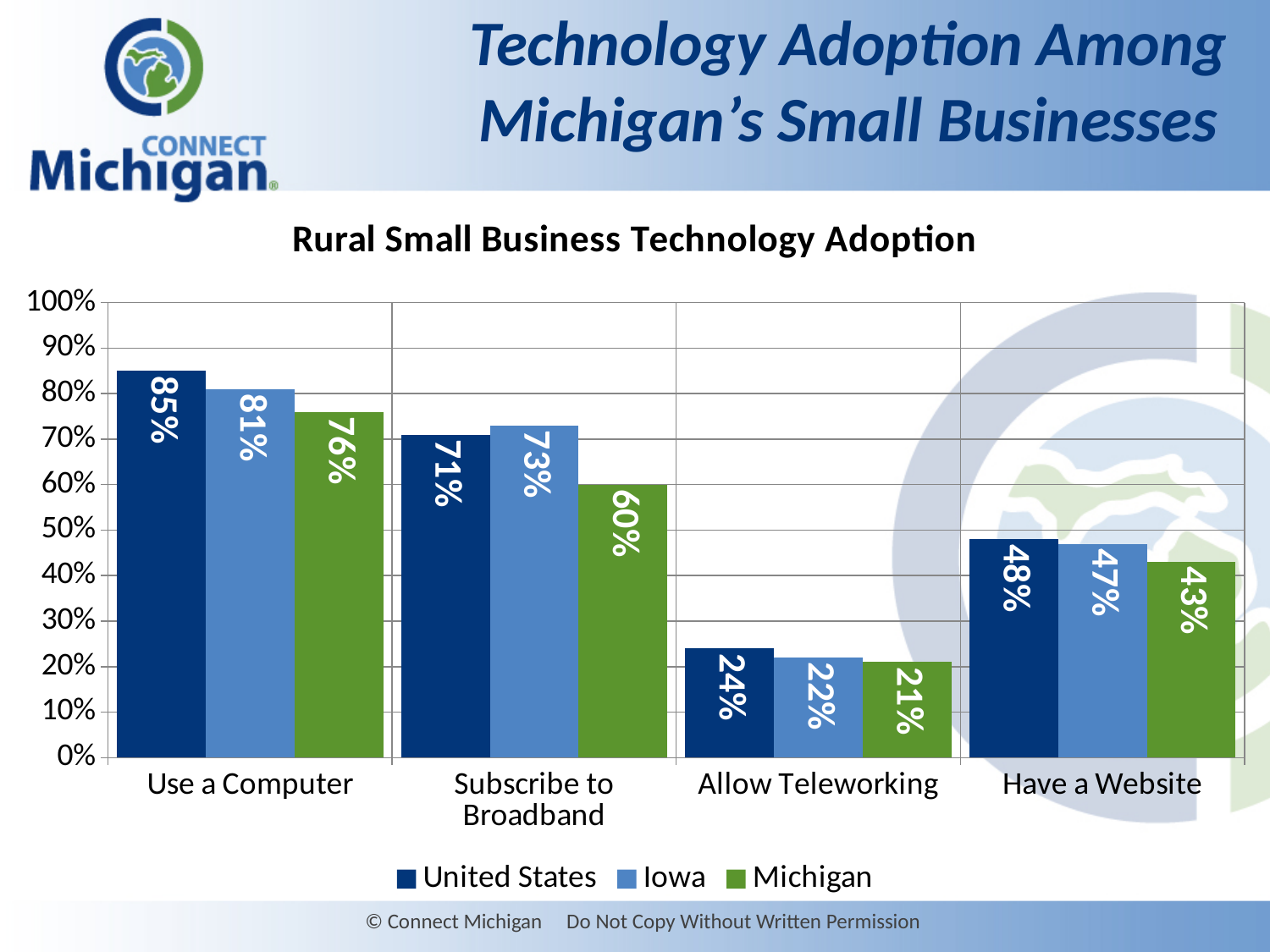

# Technology Adoption Among Michigan’s Small Businesses

### Chart: Rural Small Business Technology Adoption

| Category | United States | Iowa | Michigan |
|---|---|---|---|
| Use a Computer | 0.8500000000000004 | 0.81 | 0.7600000000000005 |
| Subscribe to Broadband | 0.7100000000000004 | 0.7300000000000004 | 0.6000000000000004 |
| Allow Teleworking | 0.2400000000000001 | 0.22 | 0.2100000000000001 |
| Have a Website | 0.4800000000000002 | 0.4700000000000001 | 0.4300000000000002 |
© Connect Michigan     Do Not Copy Without Written Permission